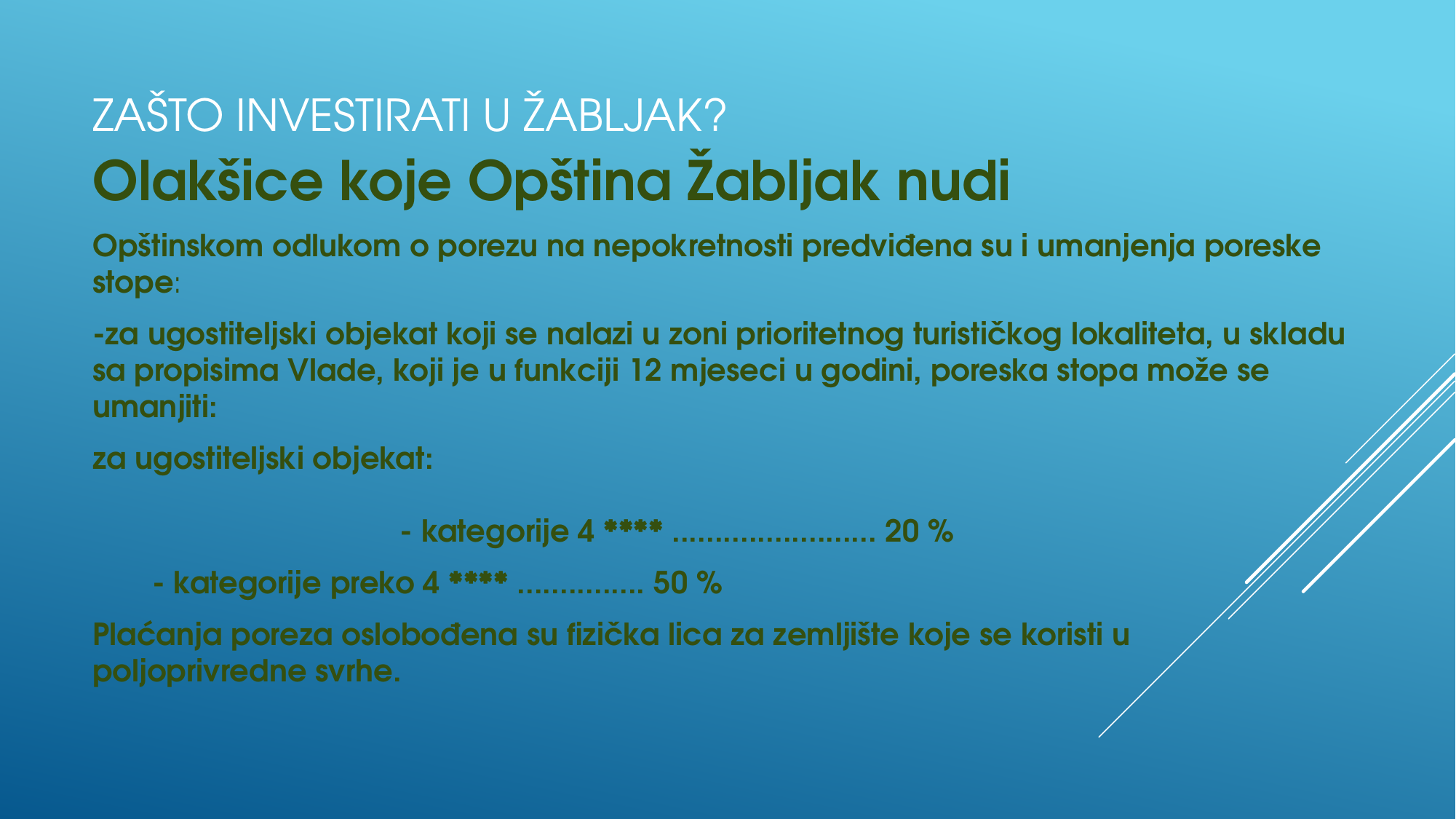

# Zašto investirati u Žabljak?
Olakšice koje Opština Žabljak nudi
Opštinskom odlukom o porezu na nepokretnosti predviđena su i umanjenja poreske stope:
-za ugostiteljski objekat koji se nalazi u zoni prioritetnog turističkog lokaliteta, u skladu sa propisima Vlade, koji je u funkciji 12 mjeseci u godini, poreska stopa može se umanjiti:
za ugostiteljski objekat:                                                                                                                                                                                                                                                                                                  - kategorije 4 **** ........................ 20 %
       - kategorije preko 4 **** ............... 50 %
Plaćanja poreza oslobođena su fizička lica za zemljište koje se koristi u poljoprivredne svrhe.